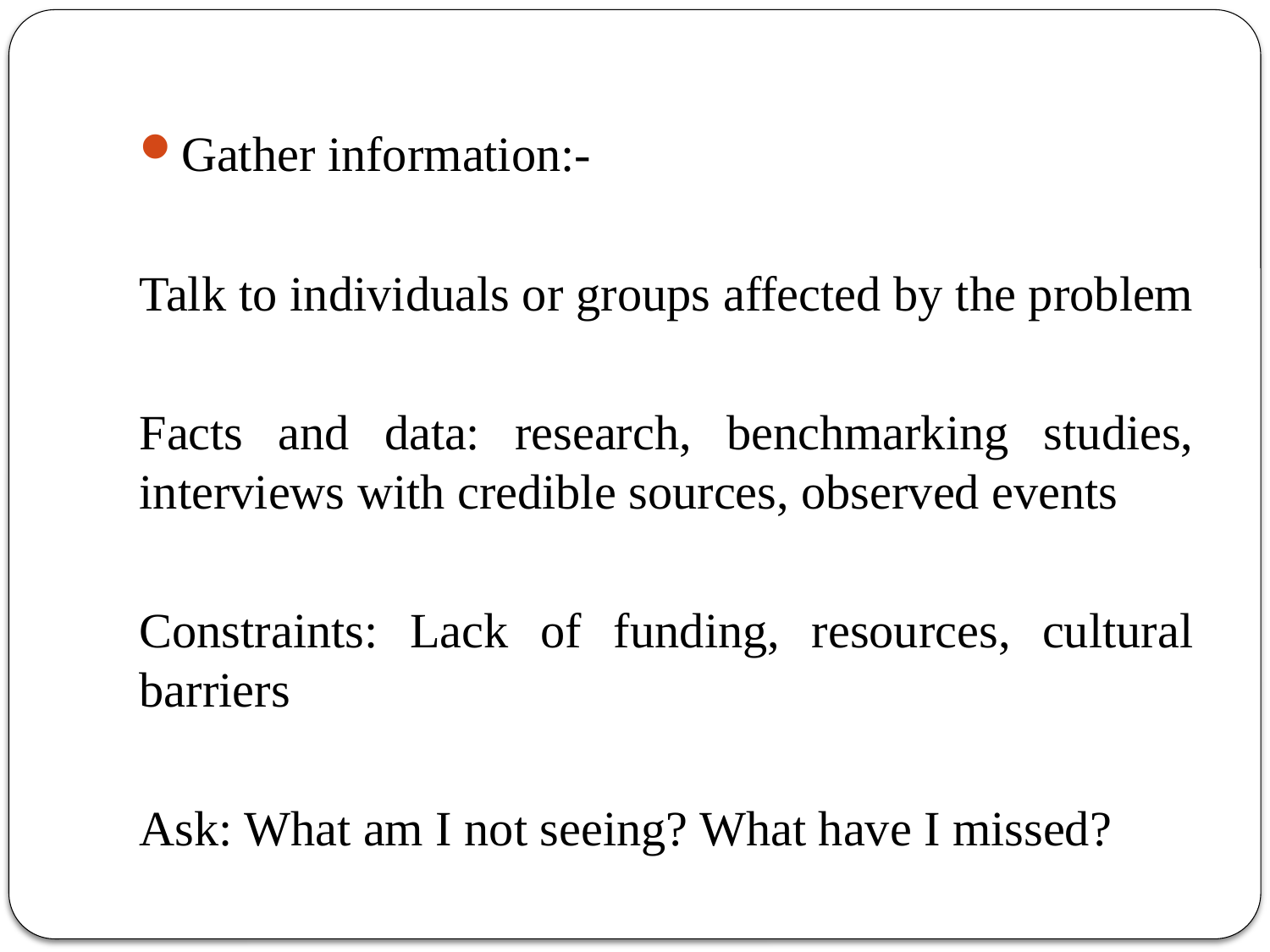

Gather information:-

Talk to individuals or groups affected by the problem

Facts and data: research, benchmarking studies, interviews with credible sources, observed events

Constraints: Lack of funding, resources, cultural barriers

Ask: What am I not seeing? What have I missed?